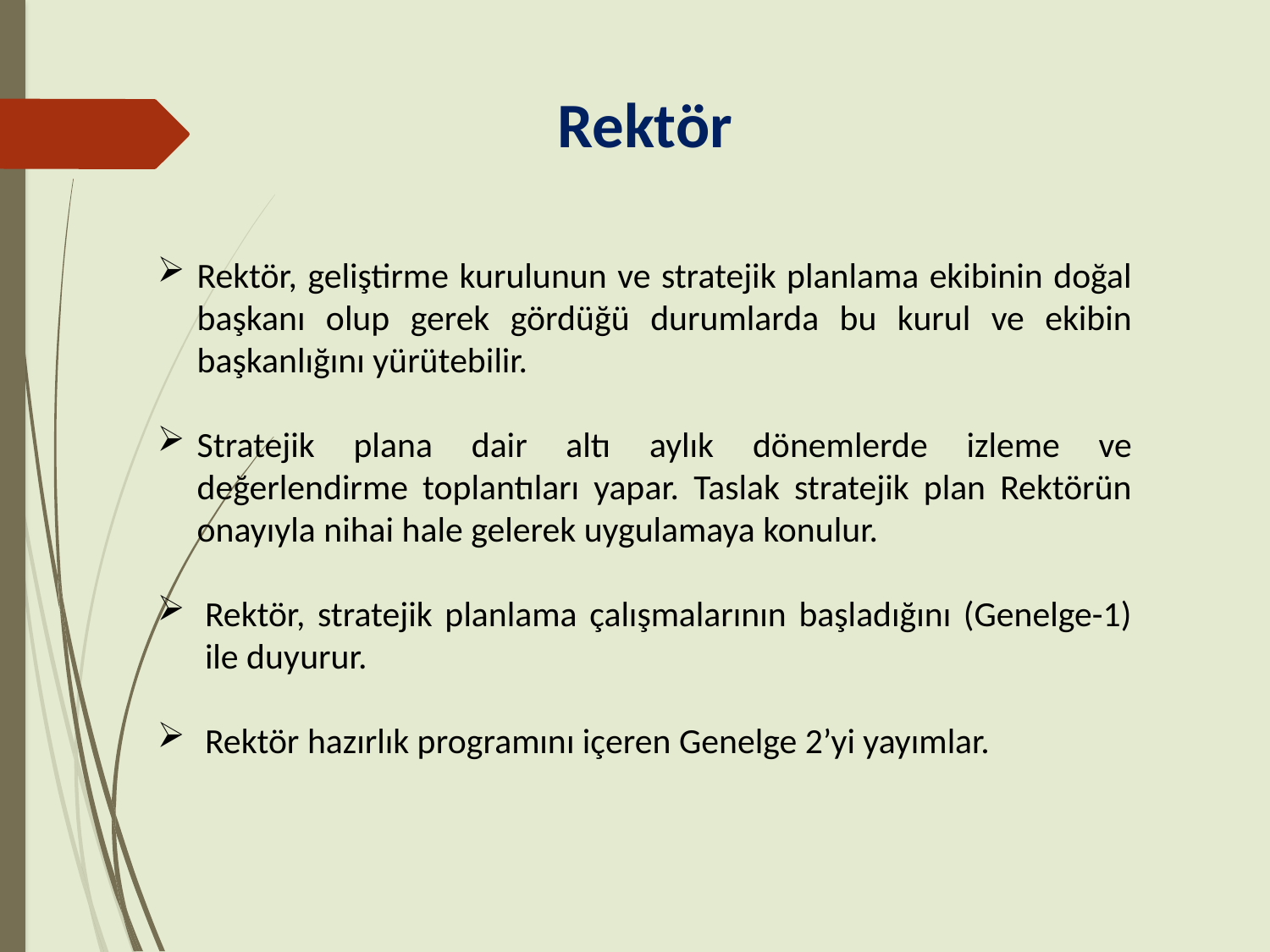

Rektör

Rektör, geliştirme kurulunun ve stratejik planlama ekibinin doğal başkanı olup gerek gördüğü durumlarda bu kurul ve ekibin başkanlığını yürütebilir.

Stratejik plana dair altı aylık dönemlerde izleme ve değerlendirme toplantıları yapar. Taslak stratejik plan Rektörün onayıyla nihai hale gelerek uygulamaya konulur.

Rektör, stratejik planlama çalışmalarının başladığını (Genelge-1) ile duyurur.

Rektör hazırlık programını içeren Genelge 2’yi yayımlar.